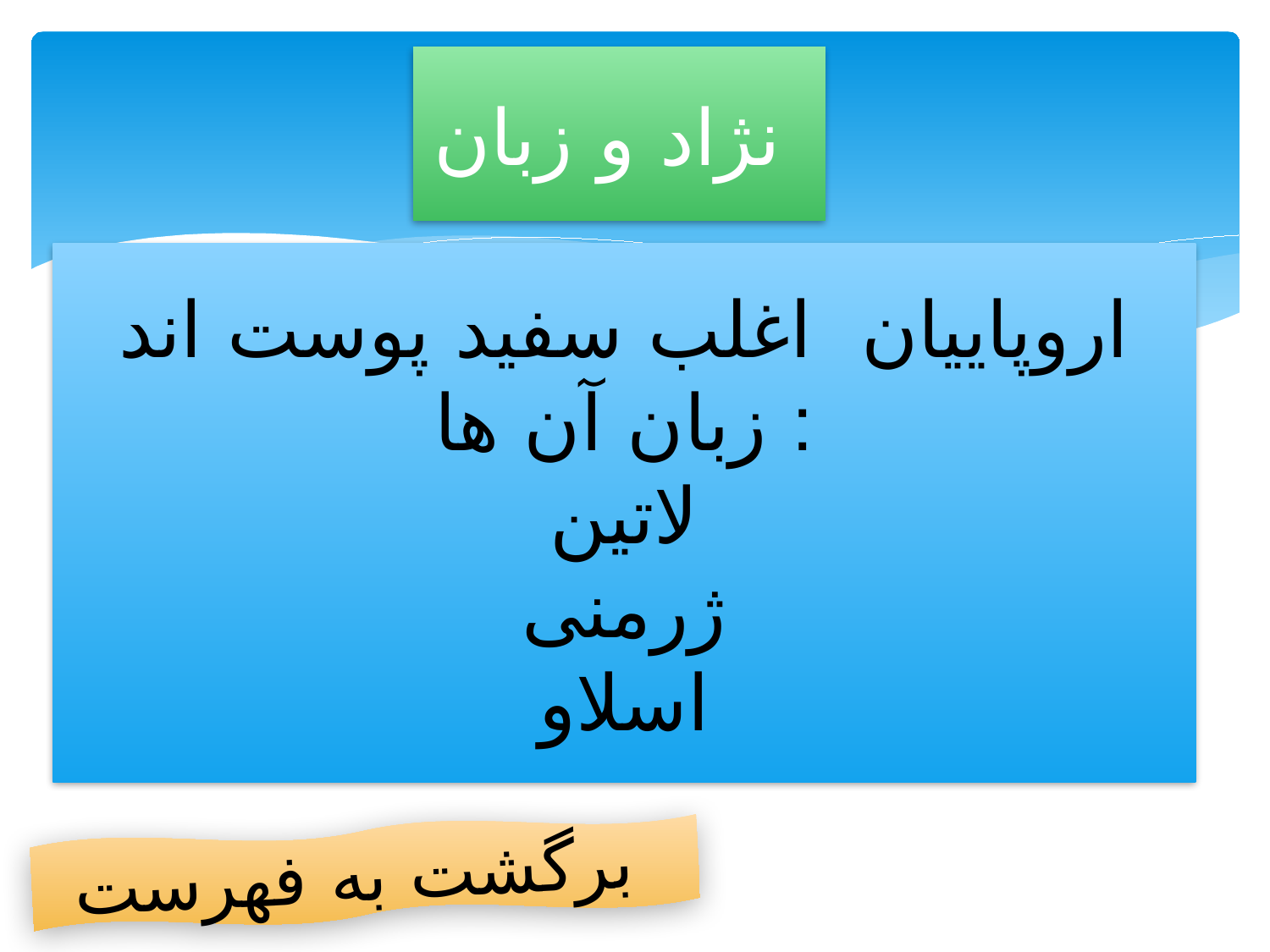

# نژاد و زبان
اروپاییان  اغلب سفید پوست اند
زبان آن ها :
لاتین
ژرمنی
اسلاو
برگشت به فهرست